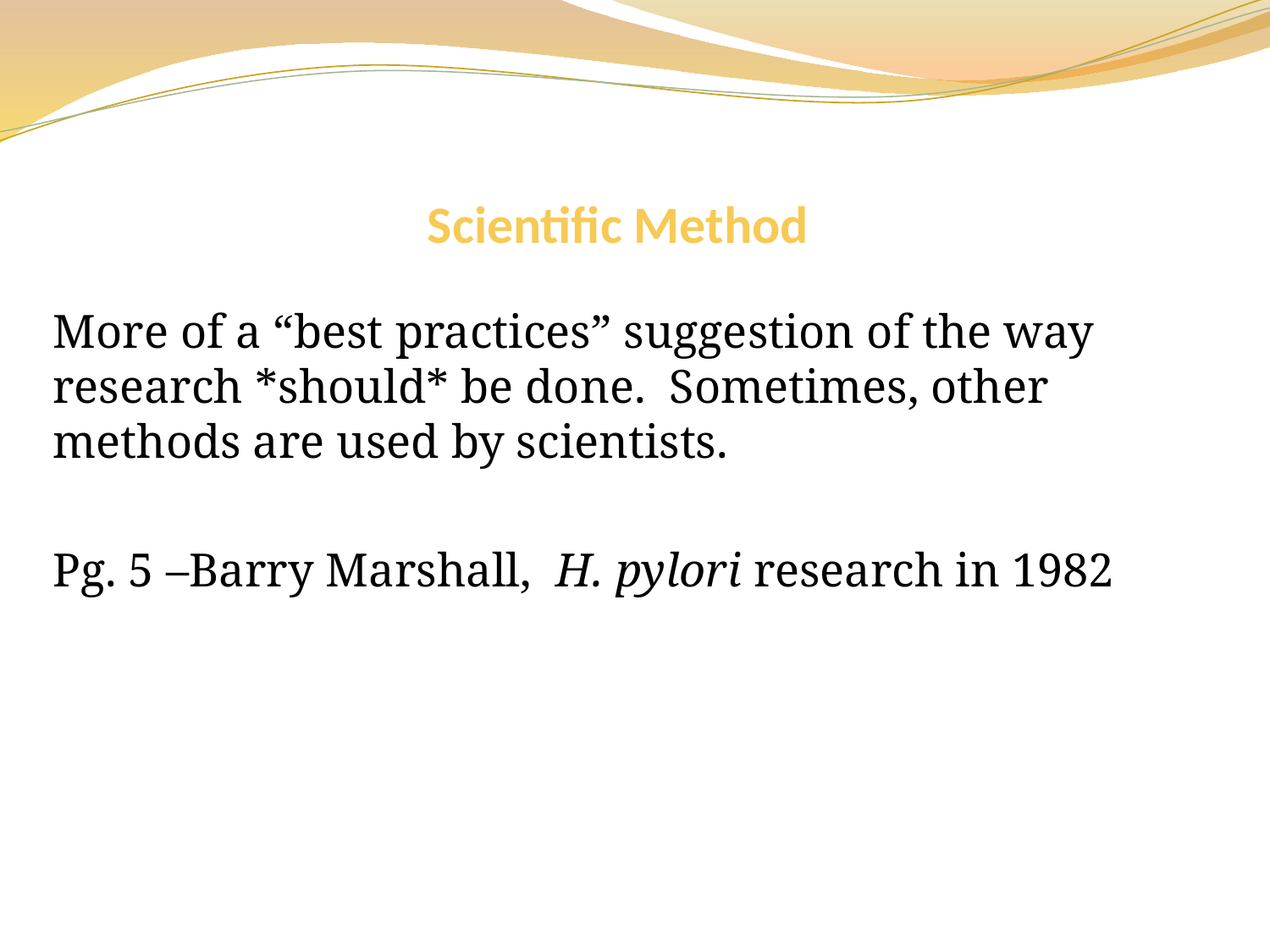

# Scientific Method
More of a “best practices” suggestion of the way research *should* be done.  Sometimes, other methods are used by scientists.

Pg. 5 –Barry Marshall,  H. pylori research in 1982